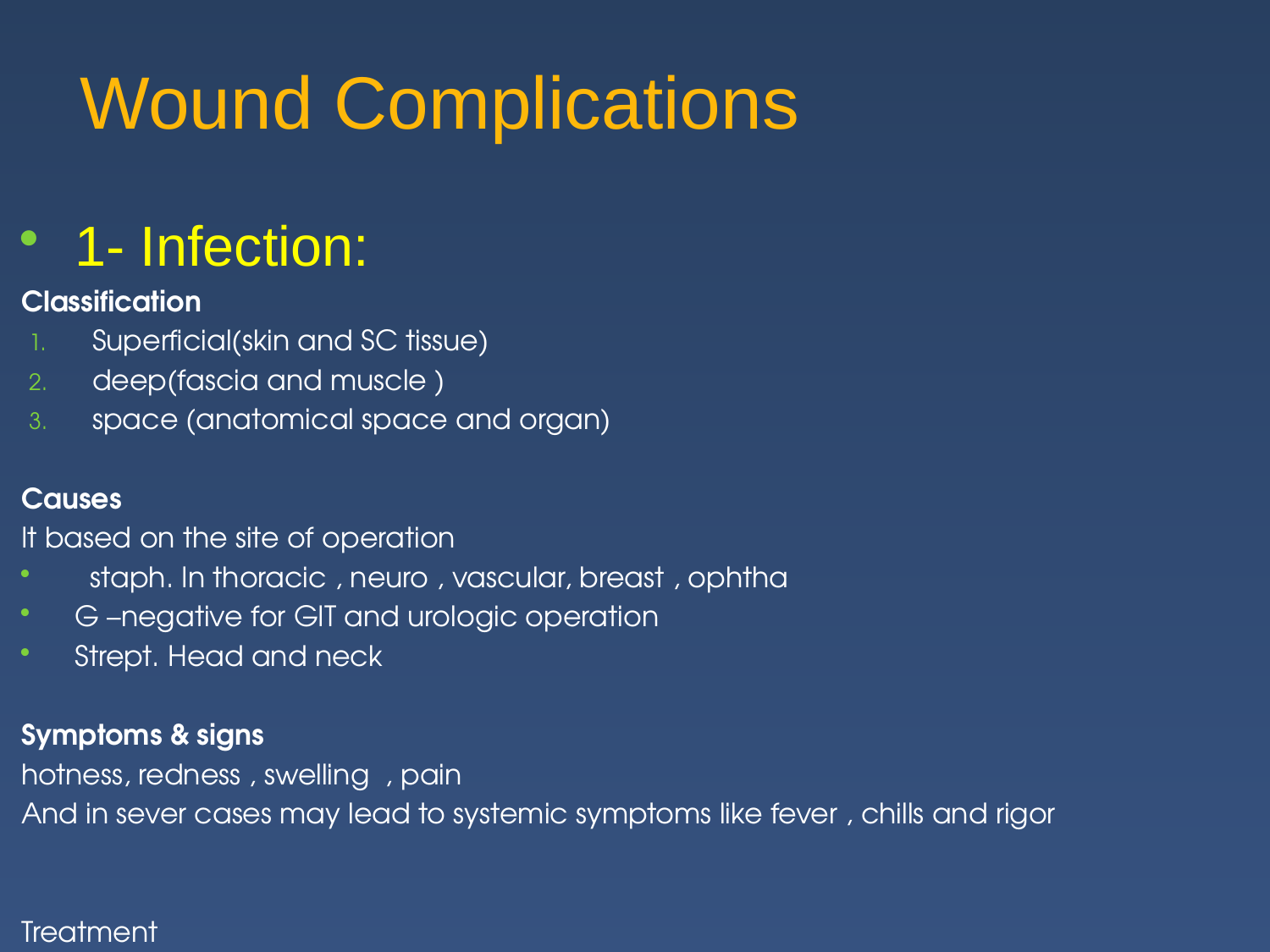

Wound Complications

1- Infection:
Classification
Superficial(skin and SC tissue)
deep(fascia and muscle )
space (anatomical space and organ)

Causes
It based on the site of operation
  staph. In thoracic , neuro , vascular, breast , ophtha
G –negative for GIT and urologic operation
Strept. Head and neck

Symptoms & signs
hotness, redness , swelling  , pain
And in sever cases may lead to systemic symptoms like fever , chills and rigor

Treatment
Superficial >> incision and drainage with or without systemic antibiotic
Deep >>> surgical debridement with systemic antibiotic
Space >>> CT scan guided percutaneous drainage and may need open drainage